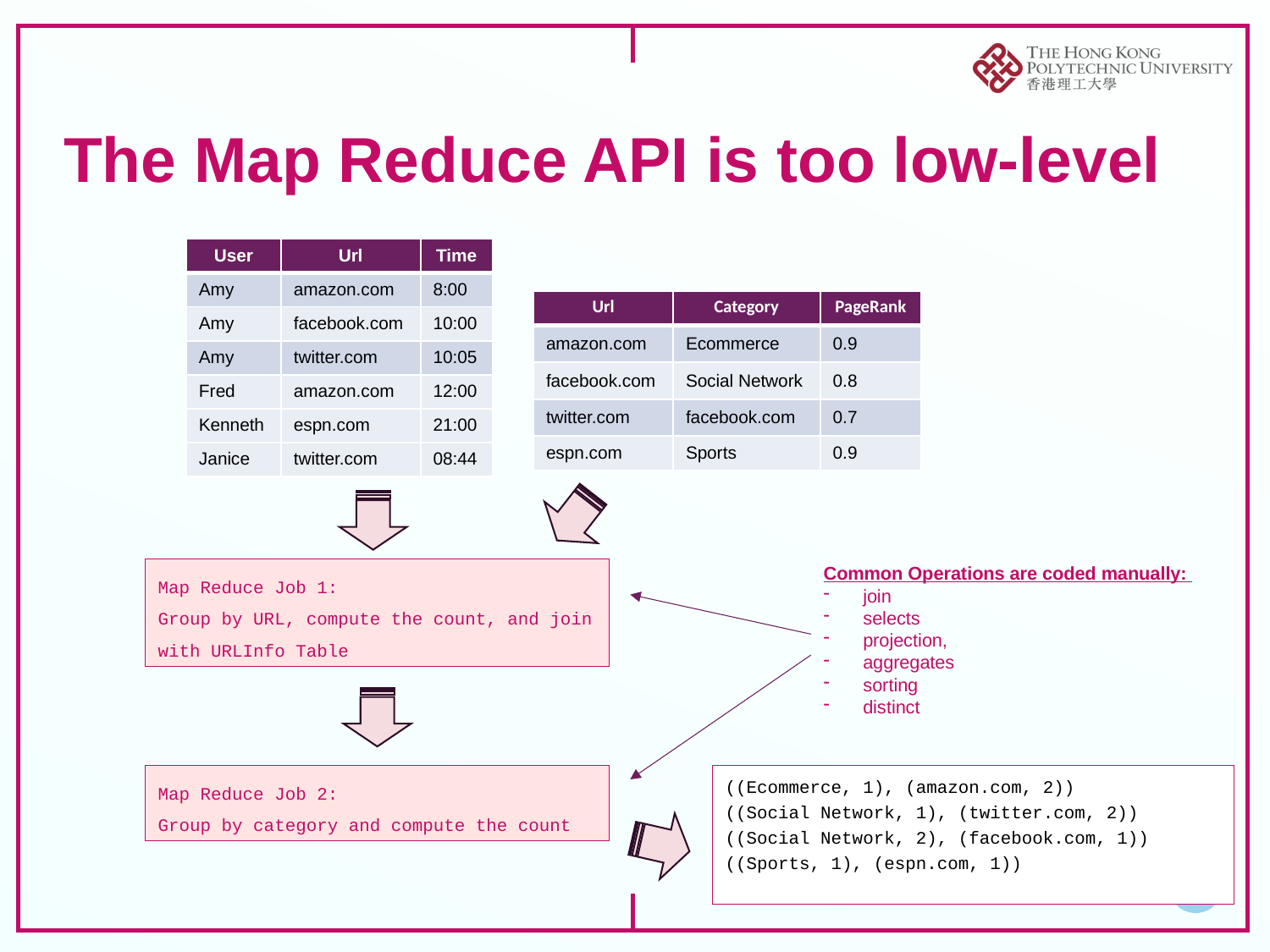

# The Map Reduce API is too low-level
| User | Url | Time |
| --- | --- | --- |
| Amy | amazon.com | 8:00 |
| Amy | facebook.com | 10:00 |
| Amy | twitter.com | 10:05 |
| Fred | amazon.com | 12:00 |
| Kenneth | espn.com | 21:00 |
| Janice | twitter.com | 08:44 |
| Url | Category | PageRank |
| --- | --- | --- |
| amazon.com | Ecommerce | 0.9 |
| facebook.com | Social Network | 0.8 |
| twitter.com | facebook.com | 0.7 |
| espn.com | Sports | 0.9 |

Common Operations are coded manually:
join
selects
projection,
aggregates
sorting
distinct

Map Reduce Job 1:
Group by URL, compute the count, and join with URLInfo Table

Map Reduce Job 2:
Group by category and compute the count
((Ecommerce, 1), (amazon.com, 2))
((Social Network, 1), (twitter.com, 2))
((Social Network, 2), (facebook.com, 1))
((Sports, 1), (espn.com, 1))